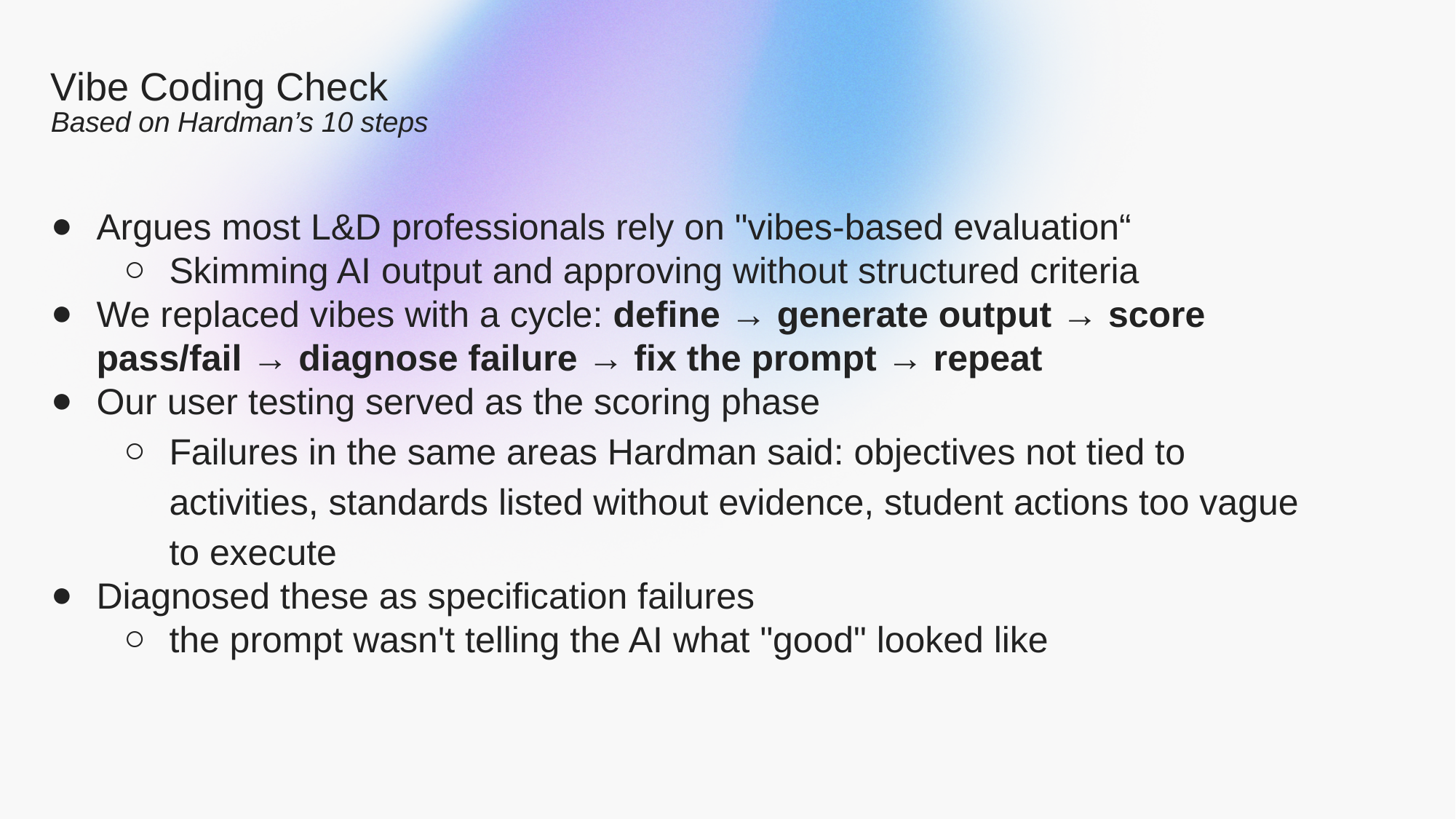

# Vibe Coding Check Based on Hardman’s 10 steps

Argues most L&D professionals rely on "vibes-based evaluation“
Skimming AI output and approving without structured criteria
We replaced vibes with a cycle: define → generate output → score pass/fail → diagnose failure → fix the prompt → repeat
Our user testing served as the scoring phase
Failures in the same areas Hardman said: objectives not tied to activities, standards listed without evidence, student actions too vague to execute
Diagnosed these as specification failures
the prompt wasn't telling the AI what "good" looked like